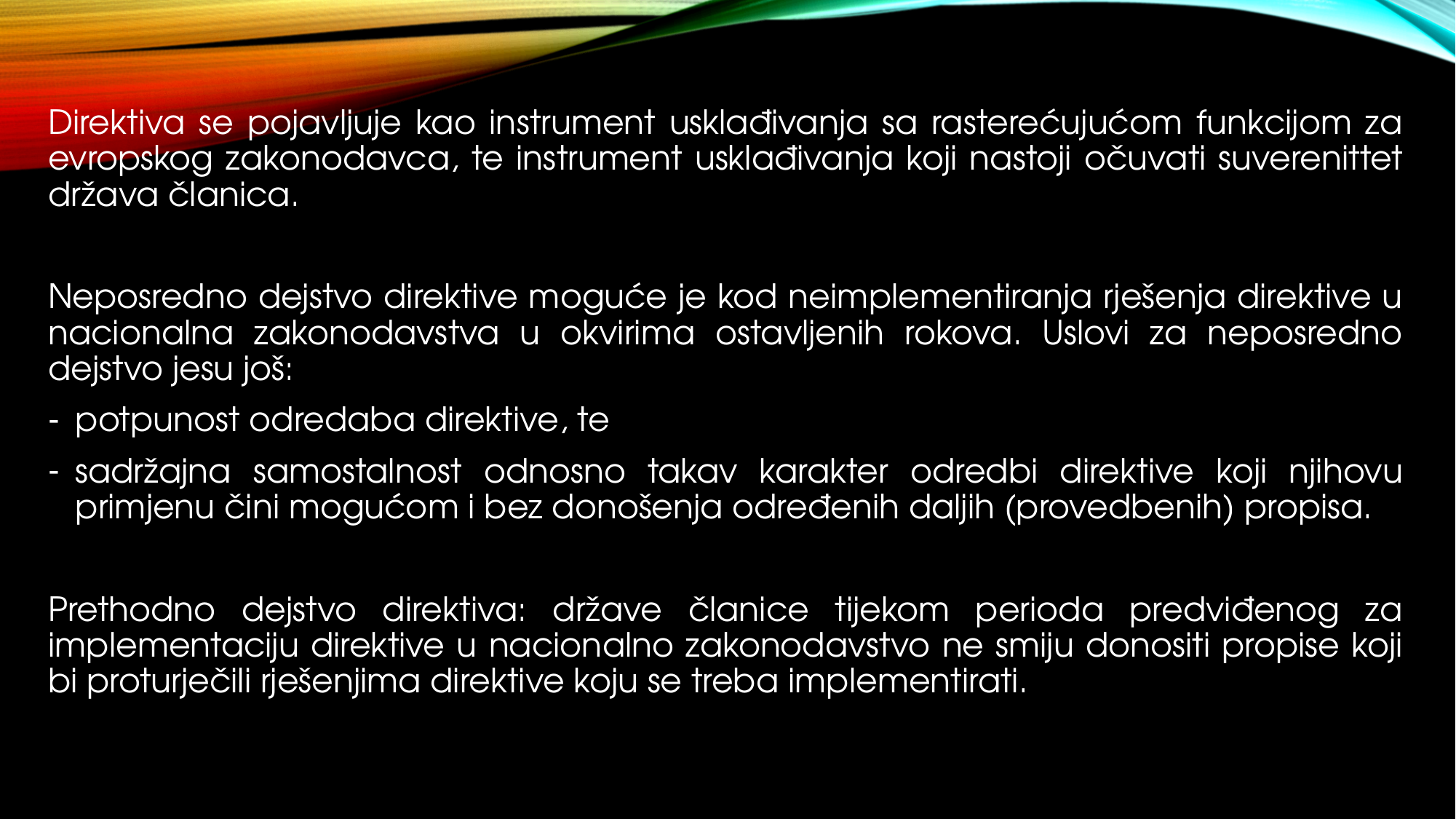

#
Direktiva se pojavljuje kao instrument usklađivanja sa rasterećujućom funkcijom za evropskog zakonodavca, te instrument usklađivanja koji nastoji očuvati suverenittet država članica.

Neposredno dejstvo direktive moguće je kod neimplementiranja rješenja direktive u nacionalna zakonodavstva u okvirima ostavljenih rokova. Uslovi za neposredno dejstvo jesu još:
potpunost odredaba direktive, te
sadržajna samostalnost odnosno takav karakter odredbi direktive koji njihovu primjenu čini mogućom i bez donošenja određenih daljih (provedbenih) propisa.

Prethodno dejstvo direktiva: države članice tijekom perioda predviđenog za implementaciju direktive u nacionalno zakonodavstvo ne smiju donositi propise koji bi proturječili rješenjima direktive koju se treba implementirati.